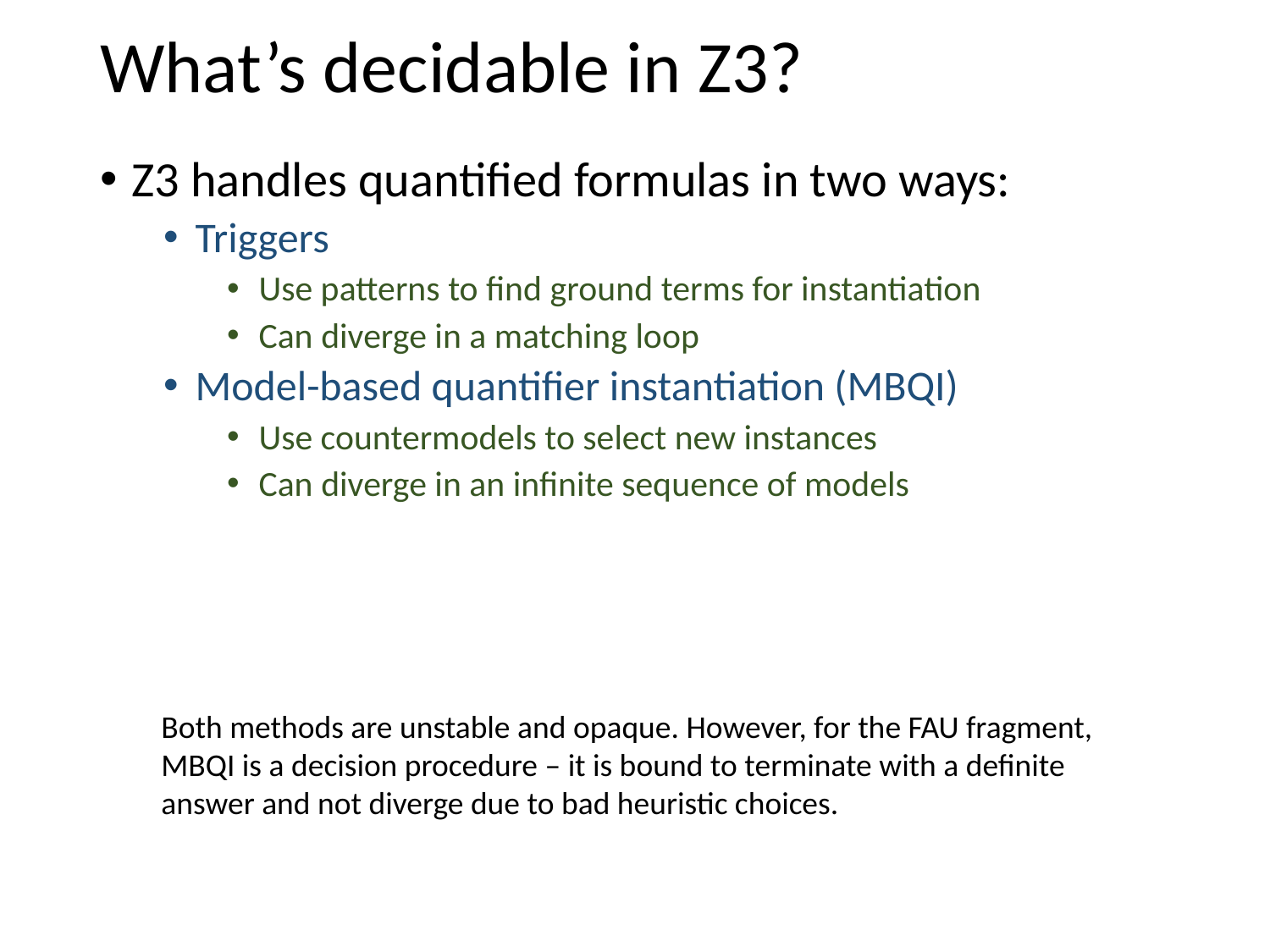

# What’s decidable in Z3?
Z3 handles quantified formulas in two ways:
Triggers
Use patterns to find ground terms for instantiation
Can diverge in a matching loop
Model-based quantifier instantiation (MBQI)
Use countermodels to select new instances
Can diverge in an infinite sequence of models
Both methods are unstable and opaque. However, for the FAU fragment, MBQI is a decision procedure – it is bound to terminate with a definite answer and not diverge due to bad heuristic choices.